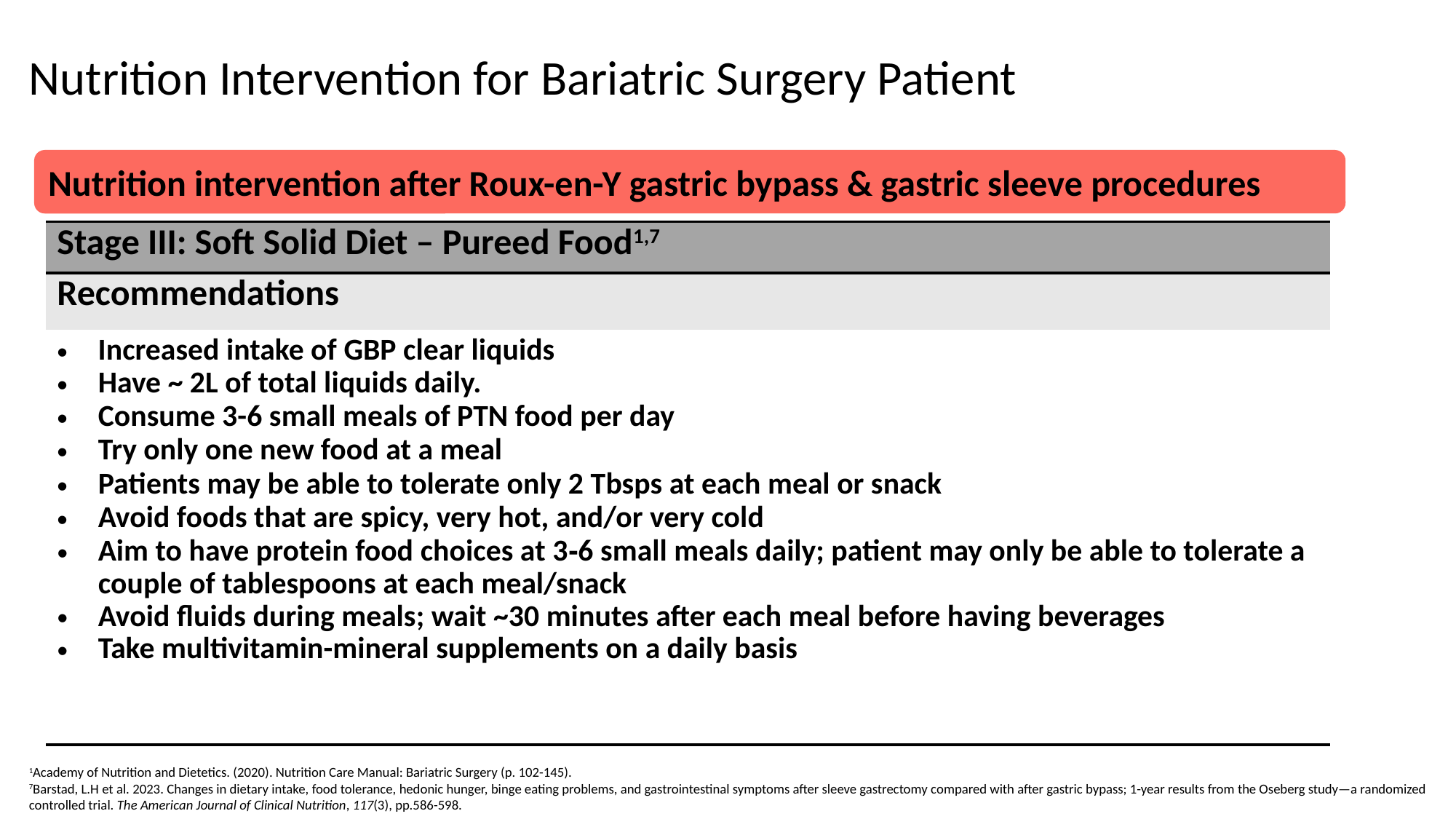

Nutrition Intervention for Bariatric Surgery Patient
Nutrition intervention after Roux-en-Y gastric bypass & gastric sleeve procedures
| Stage III: Soft Solid Diet – Pureed Food1,7 |
| --- |
| Recommendations |
| Increased intake of GBP clear liquids Have ~ 2L of total liquids daily. Consume 3-6 small meals of PTN food per day Try only one new food at a meal Patients may be able to tolerate only 2 Tbsps at each meal or snack Avoid foods that are spicy, very hot, and/or very cold Aim to have protein food choices at 3‐6 small meals daily; patient may only be able to tolerate a couple of tablespoons at each meal/snack Avoid fluids during meals; wait ~30 minutes after each meal before having beverages Take multivitamin-mineral supplements on a daily basis |
1Academy of Nutrition and Dietetics. (2020). Nutrition Care Manual: Bariatric Surgery (p. 102-145).
7Barstad, L.H et al. 2023. Changes in dietary intake, food tolerance, hedonic hunger, binge eating problems, and gastrointestinal symptoms after sleeve gastrectomy compared with after gastric bypass; 1-year results from the Oseberg study—a randomized controlled trial. The American Journal of Clinical Nutrition, 117(3), pp.586-598.